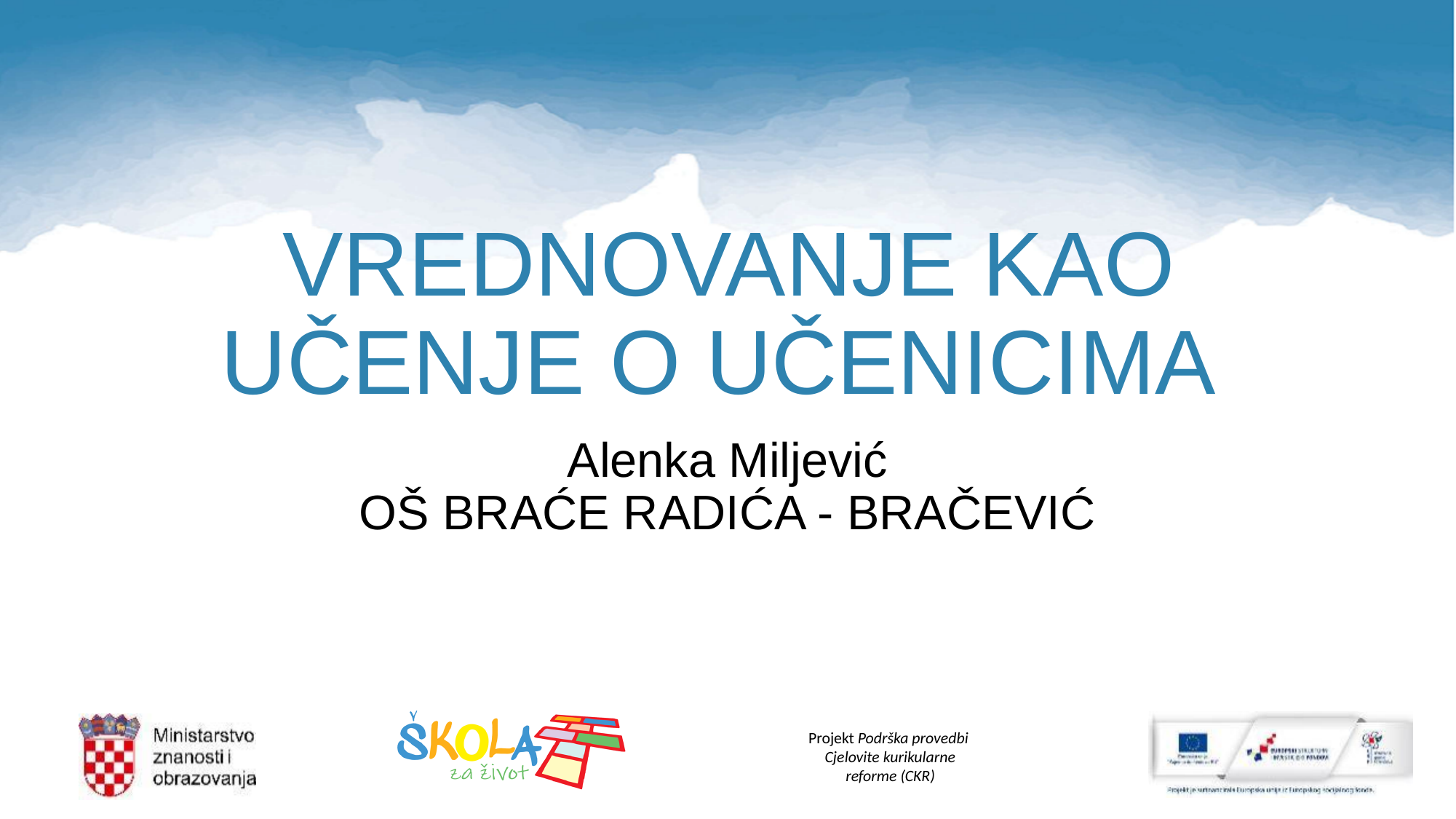

# VREDNOVANJE KAO UČENJE O UČENICIMA
Alenka Miljević
OŠ BRAĆE RADIĆA - BRAČEVIĆ